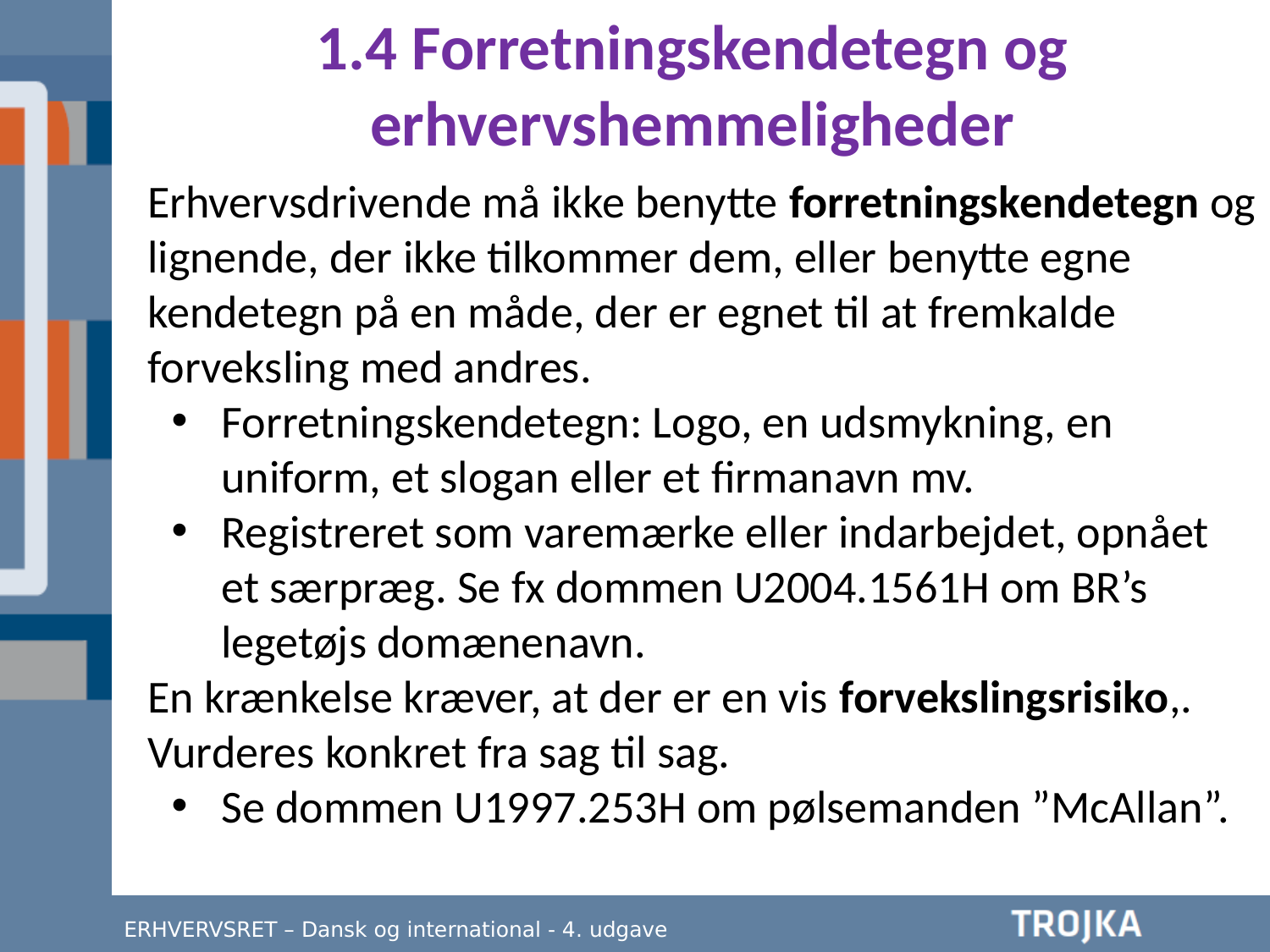

1.4 Forretningskendetegn og erhvervshemmeligheder
Erhvervsdrivende må ikke benytte forretningskendetegn og lignende, der ikke tilkommer dem, eller benytte egne kendetegn på en måde, der er egnet til at fremkalde forveksling med andres.
Forretningskendetegn: Logo, en udsmykning, en uniform, et slogan eller et firmanavn mv.
Registreret som varemærke eller indarbejdet, opnået et særpræg. Se fx dommen U2004.1561H om BR’s legetøjs domænenavn.
En krænkelse kræver, at der er en vis forvekslingsrisiko,. Vurderes konkret fra sag til sag.
Se dommen U1997.253H om pølsemanden ”McAllan”.